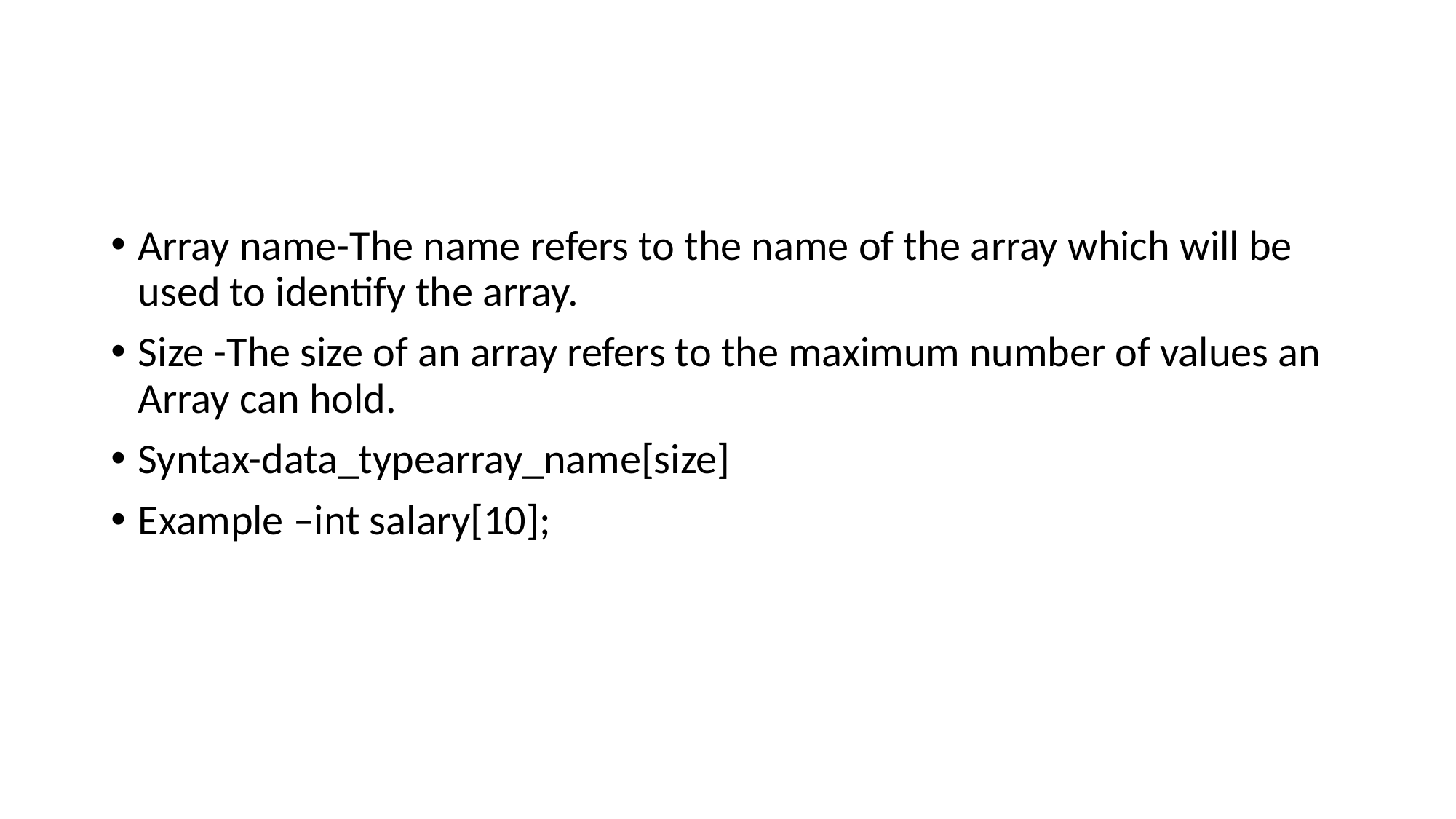

#
Array name-The name refers to the name of the array which will be used to identify the array.
Size -The size of an array refers to the maximum number of values an Array can hold.
Syntax-data_typearray_name[size]
Example –int salary[10];